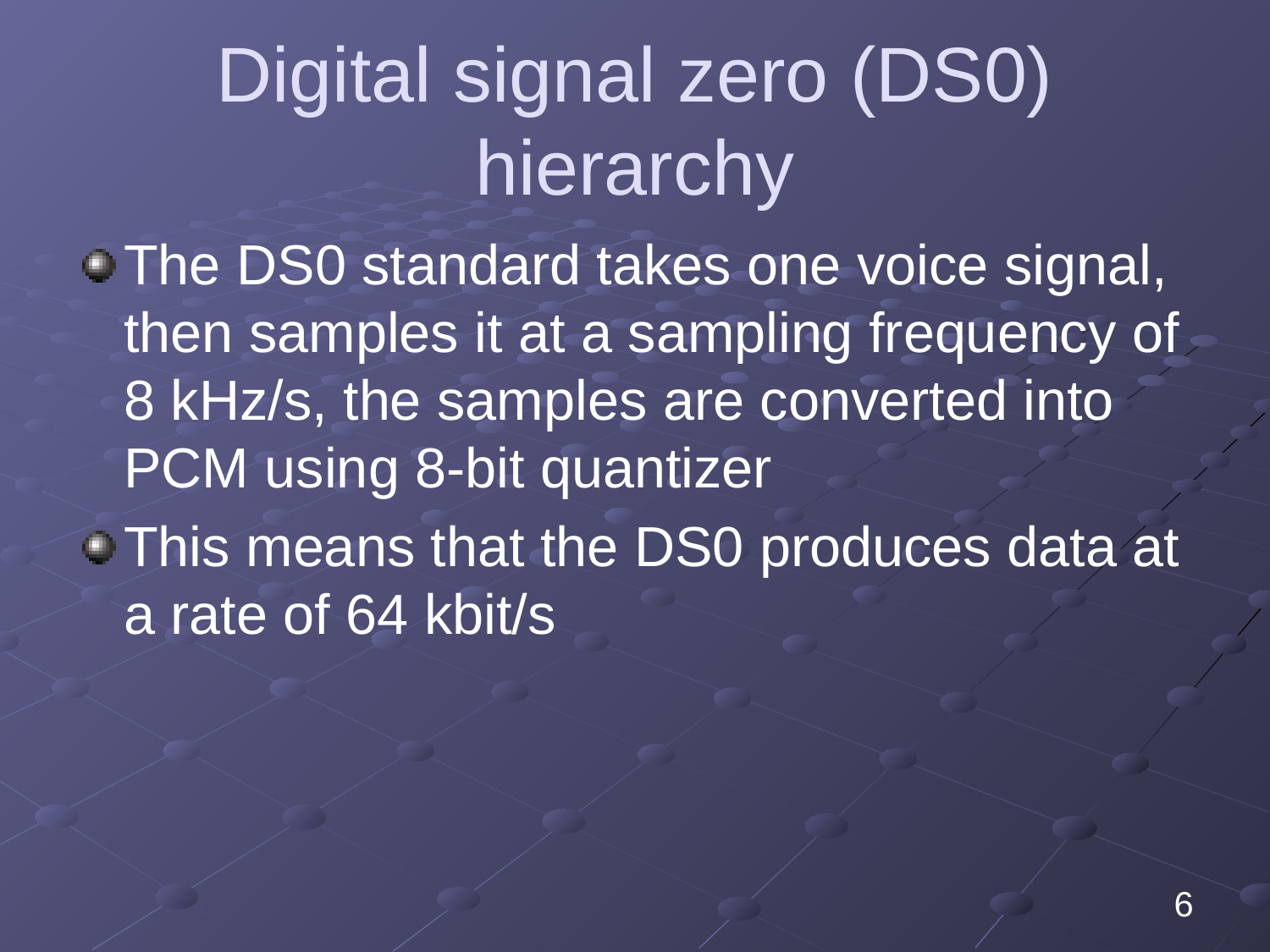

# Digital signal zero (DS0) hierarchy
The DS0 standard takes one voice signal, then samples it at a sampling frequency of 8 kHz/s, the samples are converted into PCM using 8-bit quantizer
This means that the DS0 produces data at a rate of 64 kbit/s
6